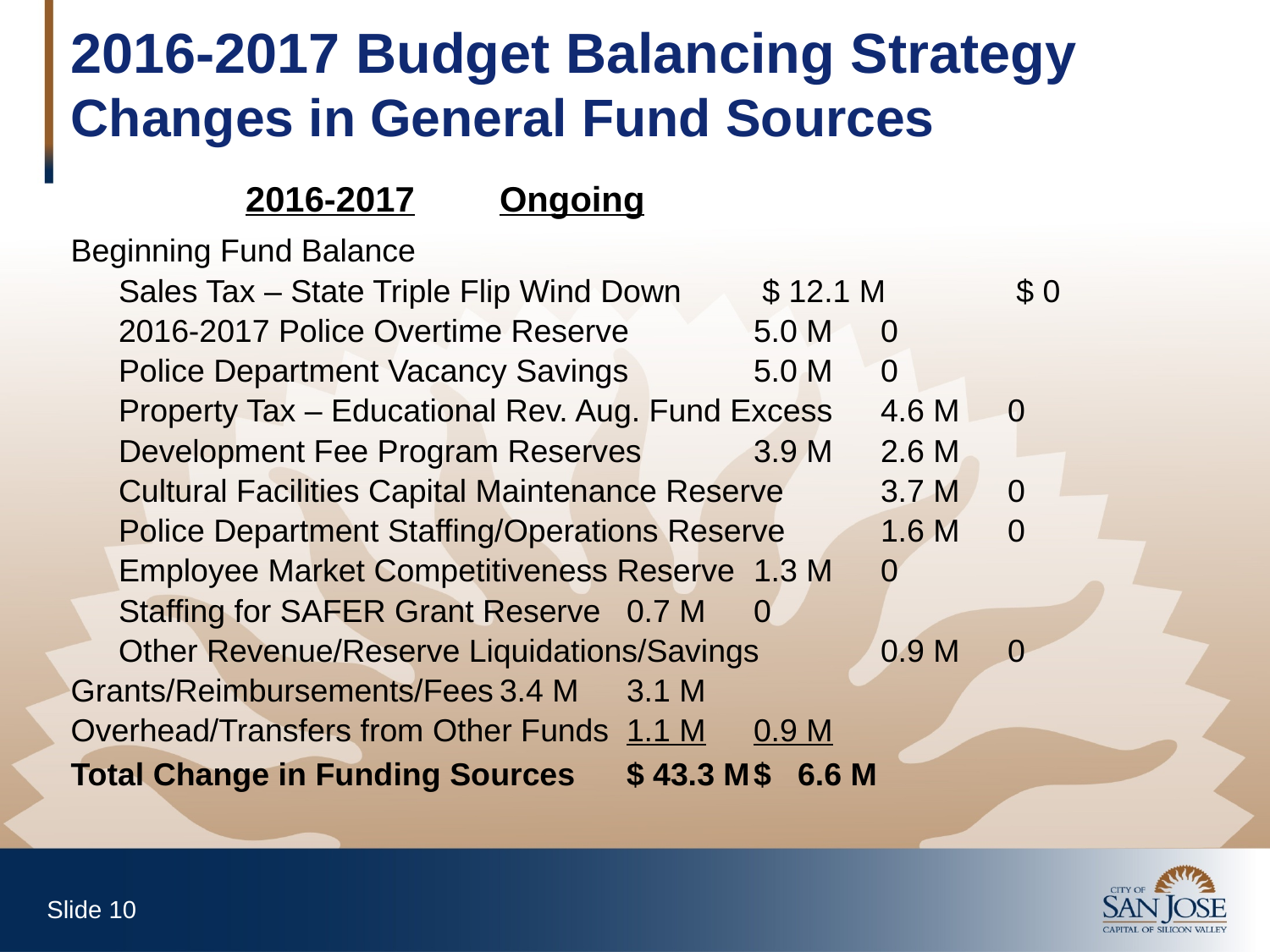

# 2016-2017 Budget Balancing Strategy Changes in General Fund Sources
		2016-2017	Ongoing
Beginning Fund Balance
	Sales Tax – State Triple Flip Wind Down	 $ 12.1 M	 $ 0
	2016-2017 Police Overtime Reserve	5.0 M	0
	Police Department Vacancy Savings	5.0 M	0
	Property Tax – Educational Rev. Aug. Fund Excess	4.6 M	0
	Development Fee Program Reserves	3.9 M	2.6 M
	Cultural Facilities Capital Maintenance Reserve	3.7 M	0
	Police Department Staffing/Operations Reserve	1.6 M	0
	Employee Market Competitiveness Reserve	1.3 M	0
	Staffing for SAFER Grant Reserve	0.7 M	0
	Other Revenue/Reserve Liquidations/Savings	0.9 M	0
Grants/Reimbursements/Fees	3.4 M	3.1 M
Overhead/Transfers from Other Funds	1.1 M	0.9 M
Total Change in Funding Sources	$ 43.3 M	$   6.6 M
Slide 10